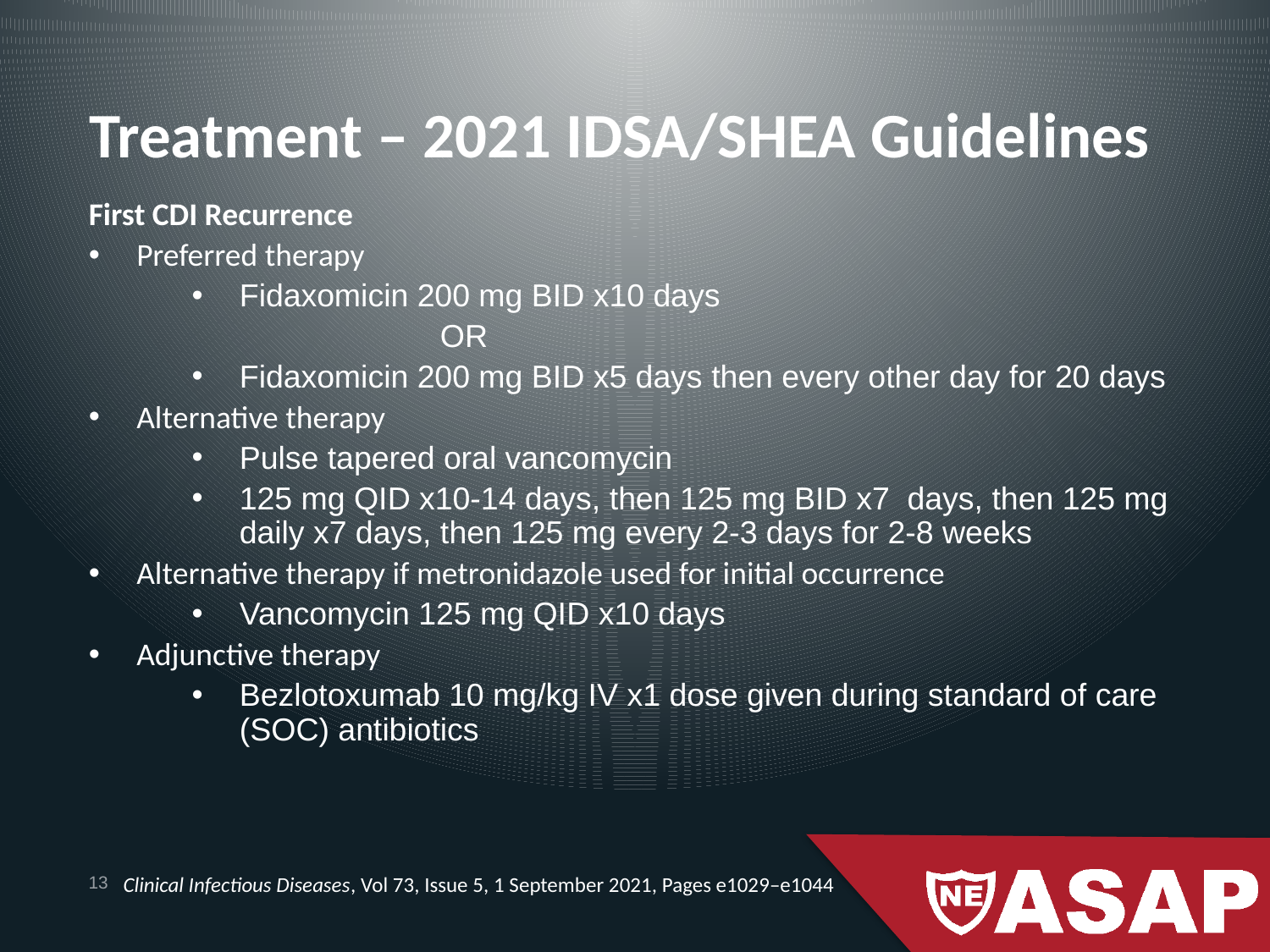

# Treatment – 2021 IDSA/SHEA Guidelines
First CDI Recurrence
Preferred therapy
Fidaxomicin 200 mg BID x10 days
                                 OR
Fidaxomicin 200 mg BID x5 days then every other day for 20 days
Alternative therapy
Pulse tapered oral vancomycin
125 mg QID x10-14 days, then 125 mg BID x7  days, then 125 mg daily x7 days, then 125 mg every 2-3 days for 2-8 weeks
Alternative therapy if metronidazole used for initial occurrence
Vancomycin 125 mg QID x10 days
Adjunctive therapy
Bezlotoxumab 10 mg/kg IV x1 dose given during standard of care (SOC) antibiotics

Clinical Infectious Diseases, Vol 73, Issue 5, 1 September 2021, Pages e1029–e1044
13